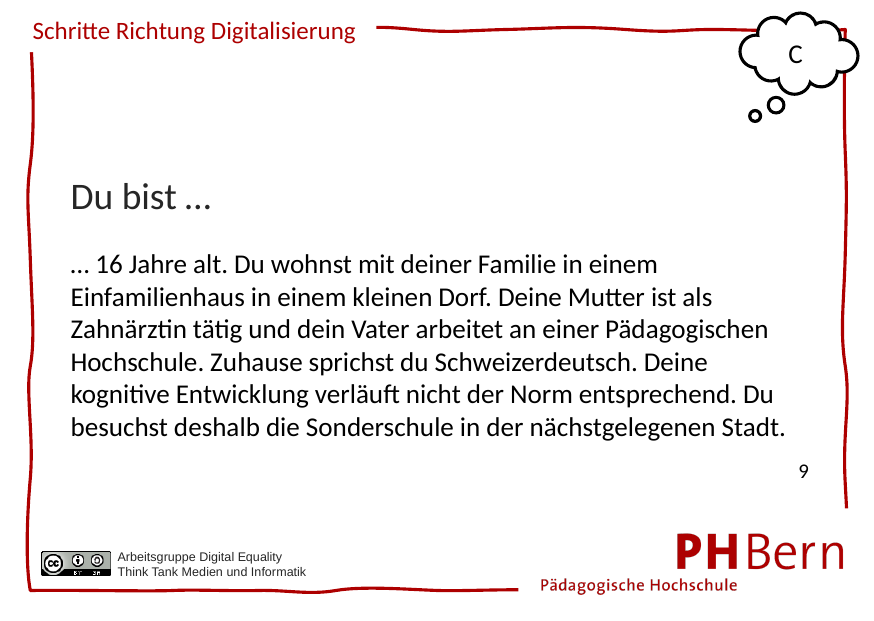

C
Du bist …

… 16 Jahre alt. Du wohnst mit deiner Familie in einem Einfamilienhaus in einem kleinen Dorf. Deine Mutter ist als Zahnärztin tätig und dein Vater arbeitet an einer Pädagogischen Hochschule. Zuhause sprichst du Schweizerdeutsch. Deine kognitive Entwicklung verläuft nicht der Norm entsprechend. Du besuchst deshalb die Sonderschule in der nächstgelegenen Stadt.
9